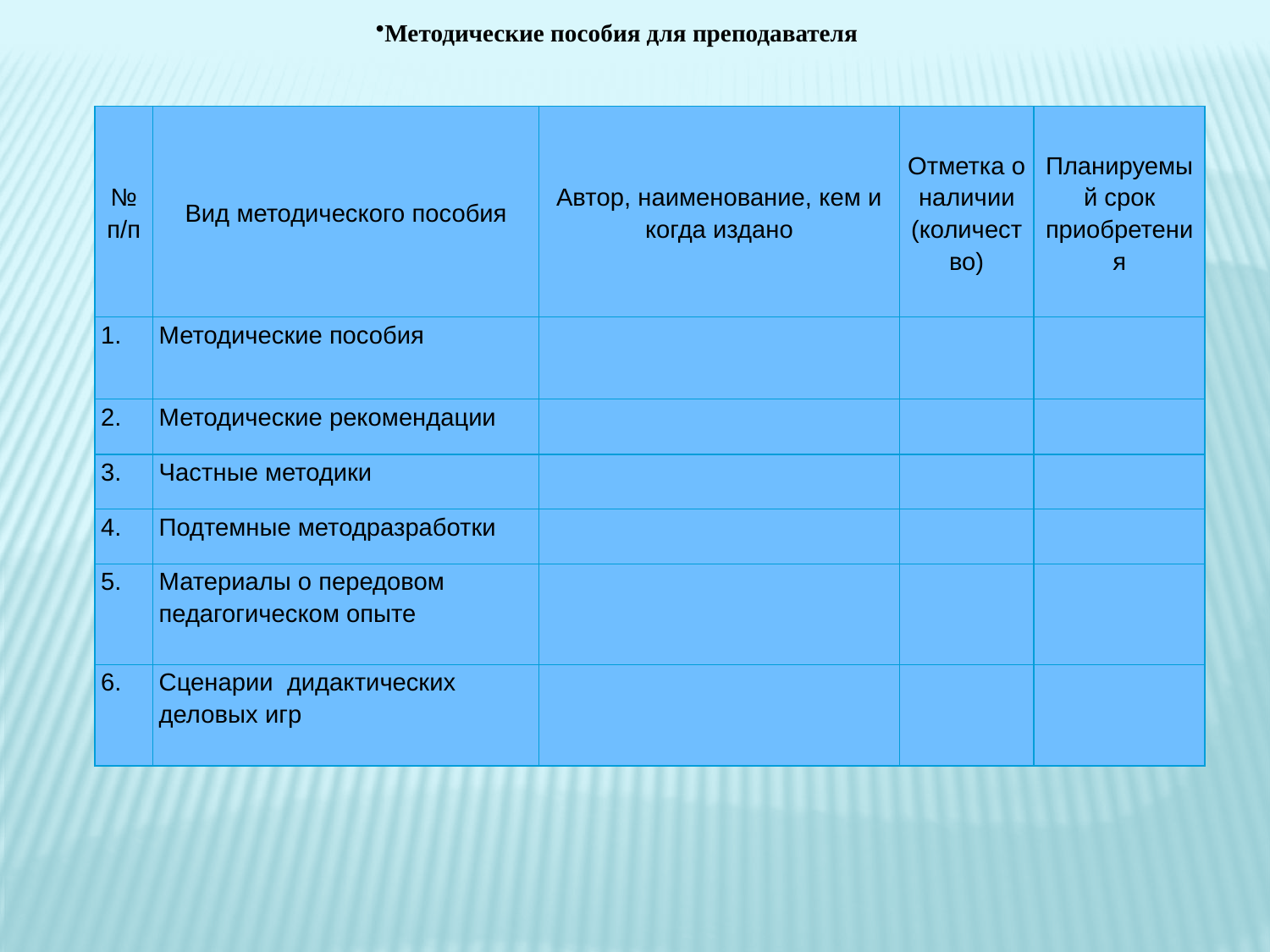

Методические пособия для преподавателя
| № п/п | Вид методического пособия | Автор, наименование, кем и когда издано | Отметка о наличии (количество) | Планируемый срок приобретения |
| --- | --- | --- | --- | --- |
| 1. | Методические пособия |  |  |  |
| 2. | Методические рекомендации |  |  |  |
| 3. | Частные методики |  |  |  |
| 4. | Подтемные методразработки |  |  |  |
| 5. | Материалы о передовом педагогическом опыте |  |  |  |
| 6. | Сценарии дидактических деловых игр |  |  |  |